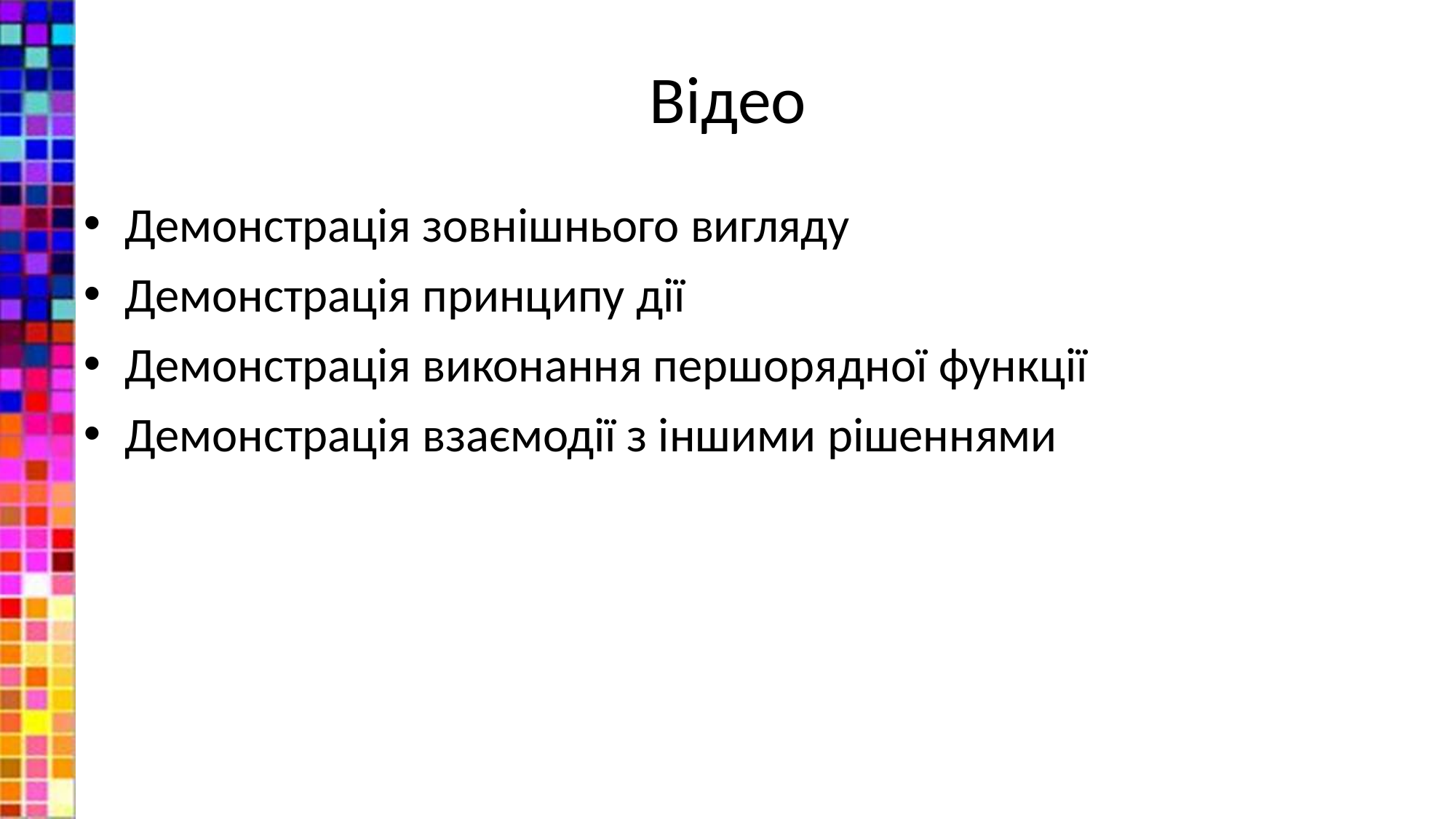

# Відео
Демонстрація зовнішнього вигляду
Демонстрація принципу дії
Демонстрація виконання першорядної функції
Демонстрація взаємодії з іншими рішеннями